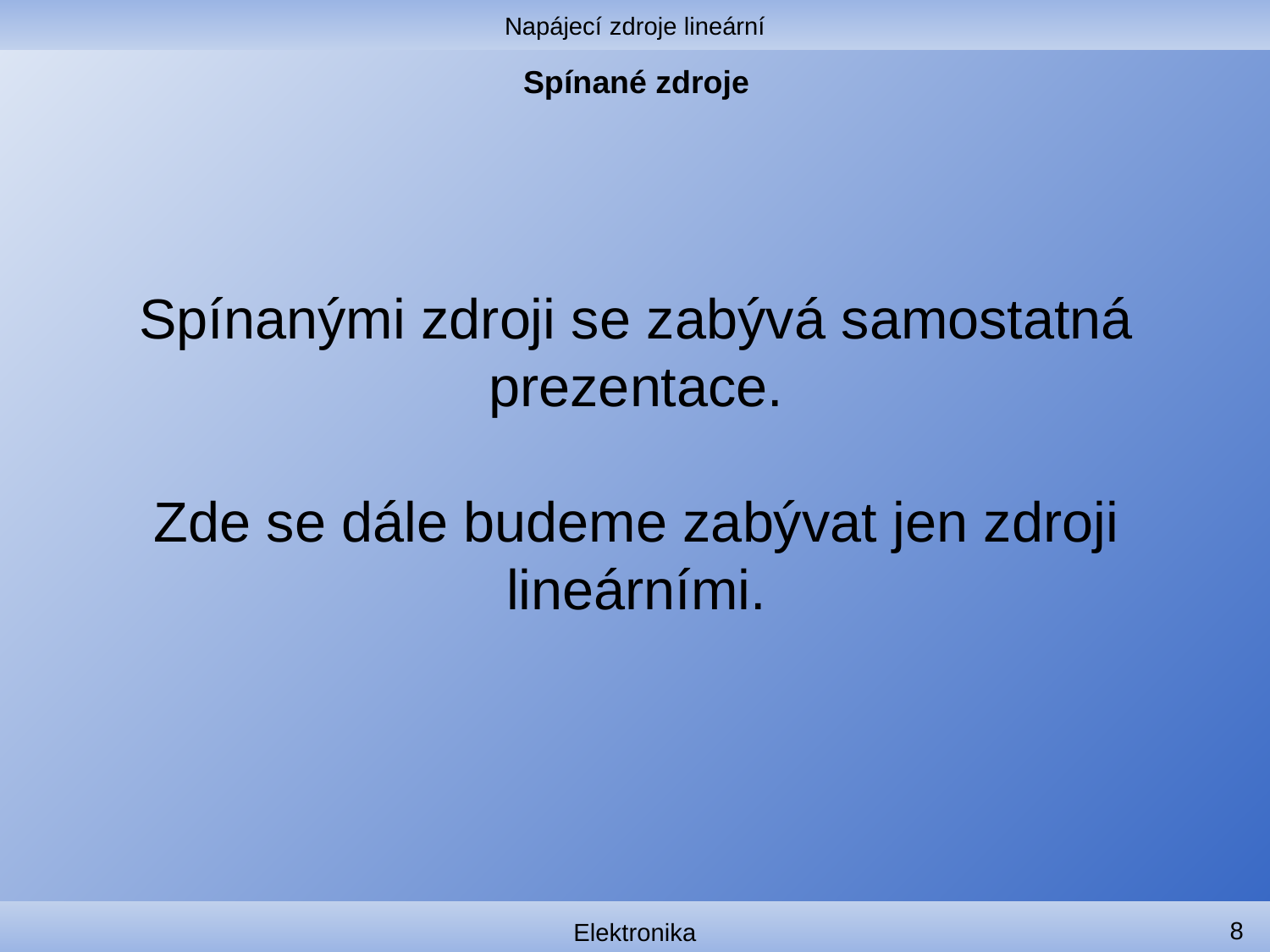

Napájecí zdroje lineární
# Spínané zdroje
Spínanými zdroji se zabývá samostatná prezentace.

Zde se dále budeme zabývat jen zdroji lineárními.

8
Elektronika